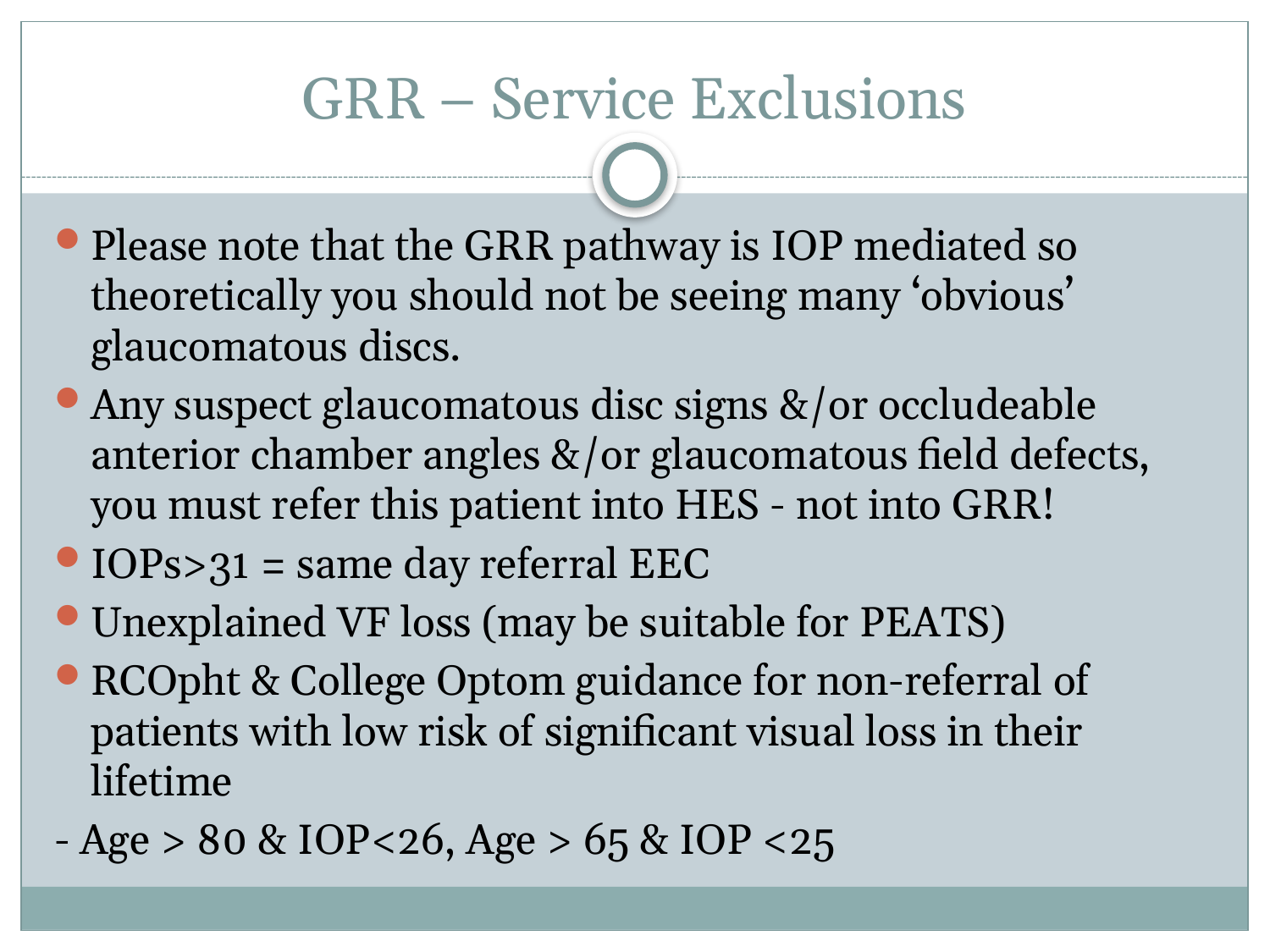

# GRR – Service Exclusions
Please note that the GRR pathway is IOP mediated so theoretically you should not be seeing many ‘obvious’ glaucomatous discs.
Any suspect glaucomatous disc signs &/or occludeable anterior chamber angles &/or glaucomatous field defects, you must refer this patient into HES - not into GRR!
IOPs>31 = same day referral EEC
Unexplained VF loss (may be suitable for PEATS)
RCOpht & College Optom guidance for non-referral of patients with low risk of significant visual loss in their lifetime
- Age > 80 & IOP<26, Age > 65 & IOP <25